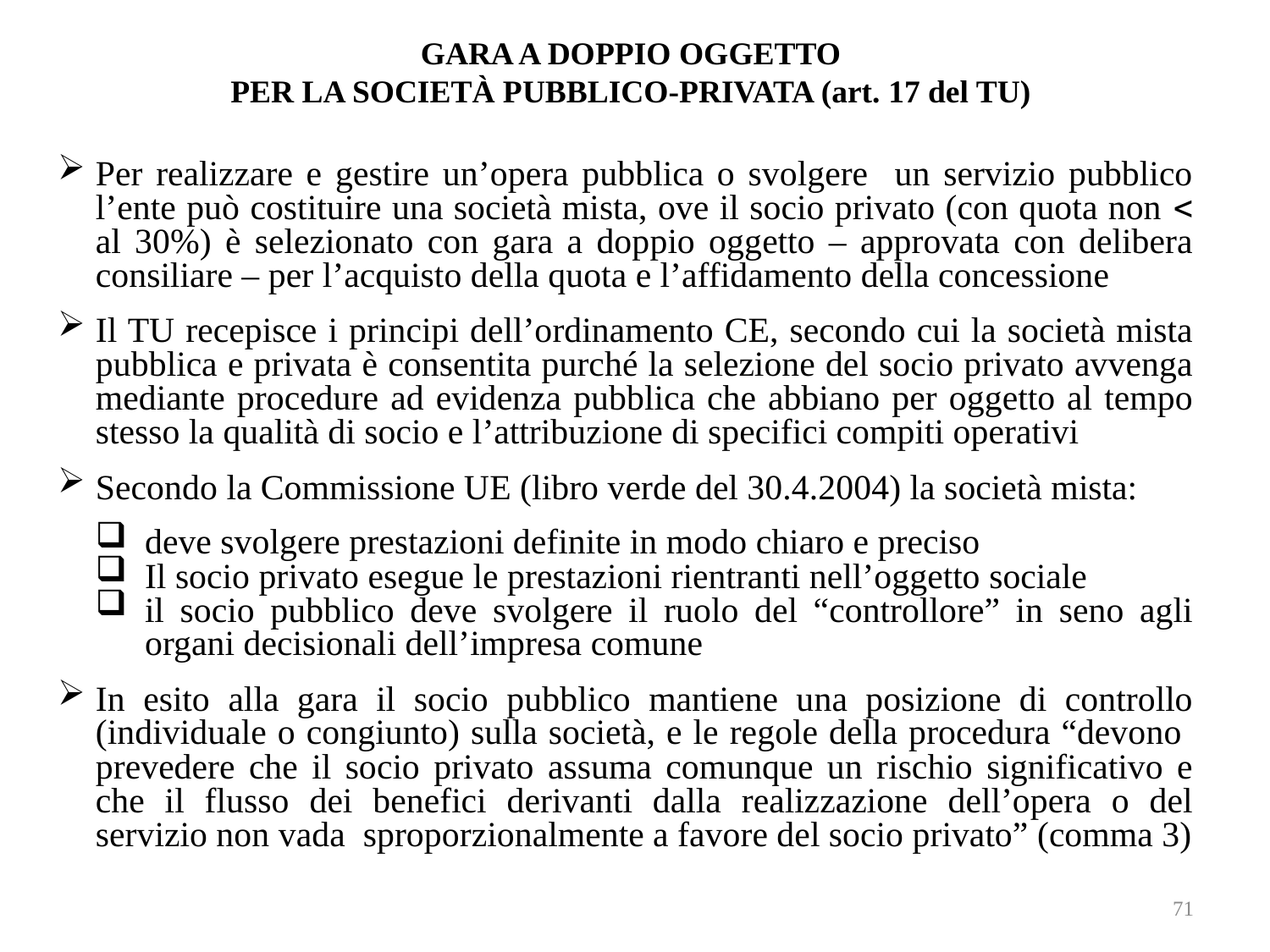

# GARA A DOPPIO OGGETTO PER LA SOCIETÀ PUBBLICO-PRIVATA (art. 17 del TU)
Per realizzare e gestire un’opera pubblica o svolgere  un servizio pubblico l’ente può costituire una società mista, ove il socio privato (con quota non < al 30%) è selezionato con gara a doppio oggetto – approvata con delibera consiliare – per l’acquisto della quota e l’affidamento della concessione
Il TU recepisce i principi dell’ordinamento CE, secondo cui la società mista pubblica e privata è consentita purché la selezione del socio privato avvenga mediante procedure ad evidenza pubblica che abbiano per oggetto al tempo stesso la qualità di socio e l’attribuzione di specifici compiti operativi
Secondo la Commissione UE (libro verde del 30.4.2004) la società mista:
deve svolgere prestazioni definite in modo chiaro e preciso
Il socio privato esegue le prestazioni rientranti nell’oggetto sociale
il socio pubblico deve svolgere il ruolo del “controllore” in seno agli organi decisionali dell’impresa comune
In esito alla gara il socio pubblico mantiene una posizione di controllo (individuale o congiunto) sulla società, e le regole della procedura “devono  prevedere che il socio privato assuma comunque un rischio significativo e che il flusso dei benefici derivanti dalla realizzazione dell’opera o del servizio non vada  sproporzionalmente a favore del socio privato” (comma 3)
71